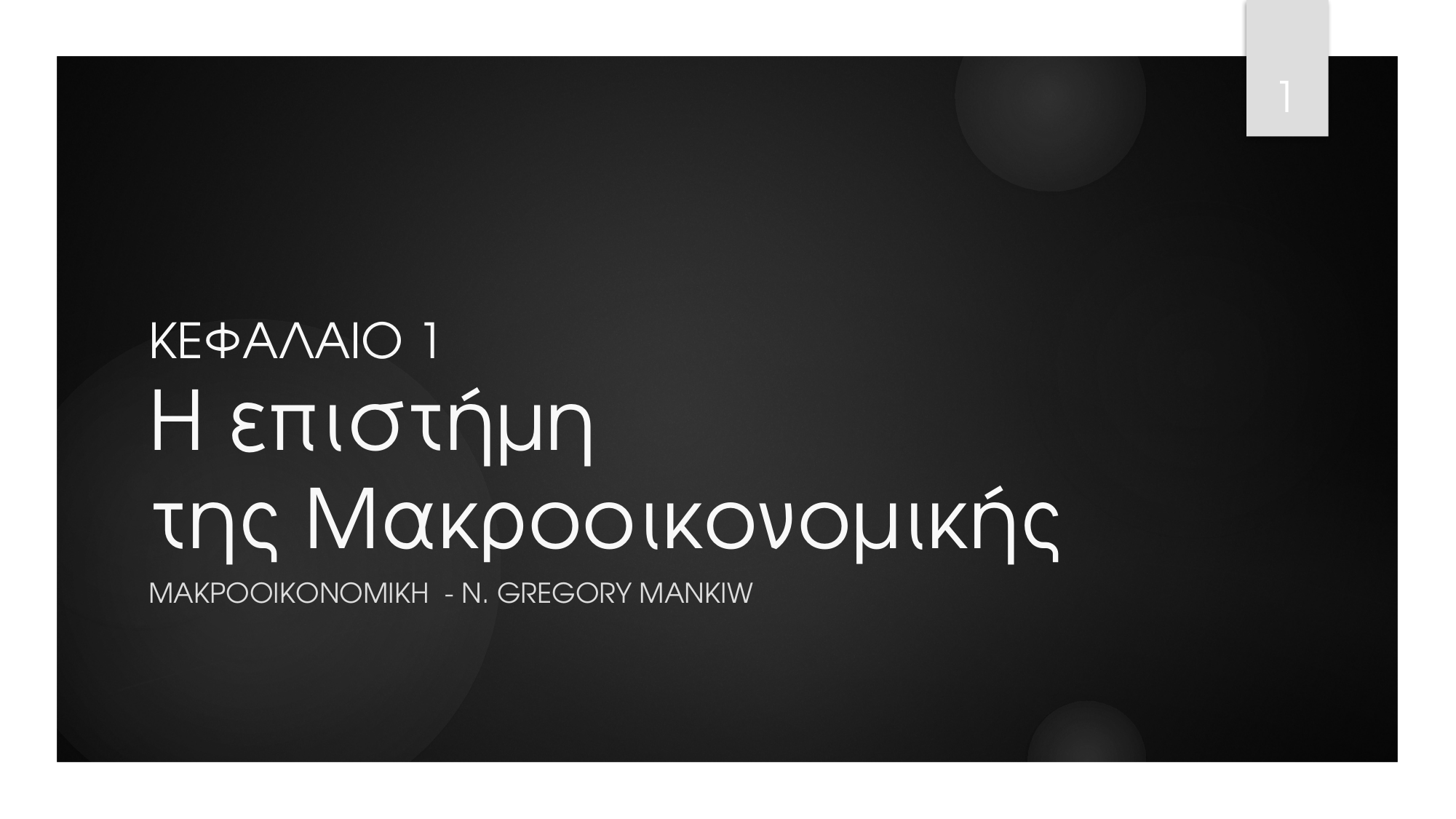

1
# ΚΕΦΑΛΑΙΟ 1 Η επιστήμη της Μακροοικονομικής
ΜΑΚΡΟΟΙΚΟΝΟΜΙΚΗ  - N. Gregory Mankiw